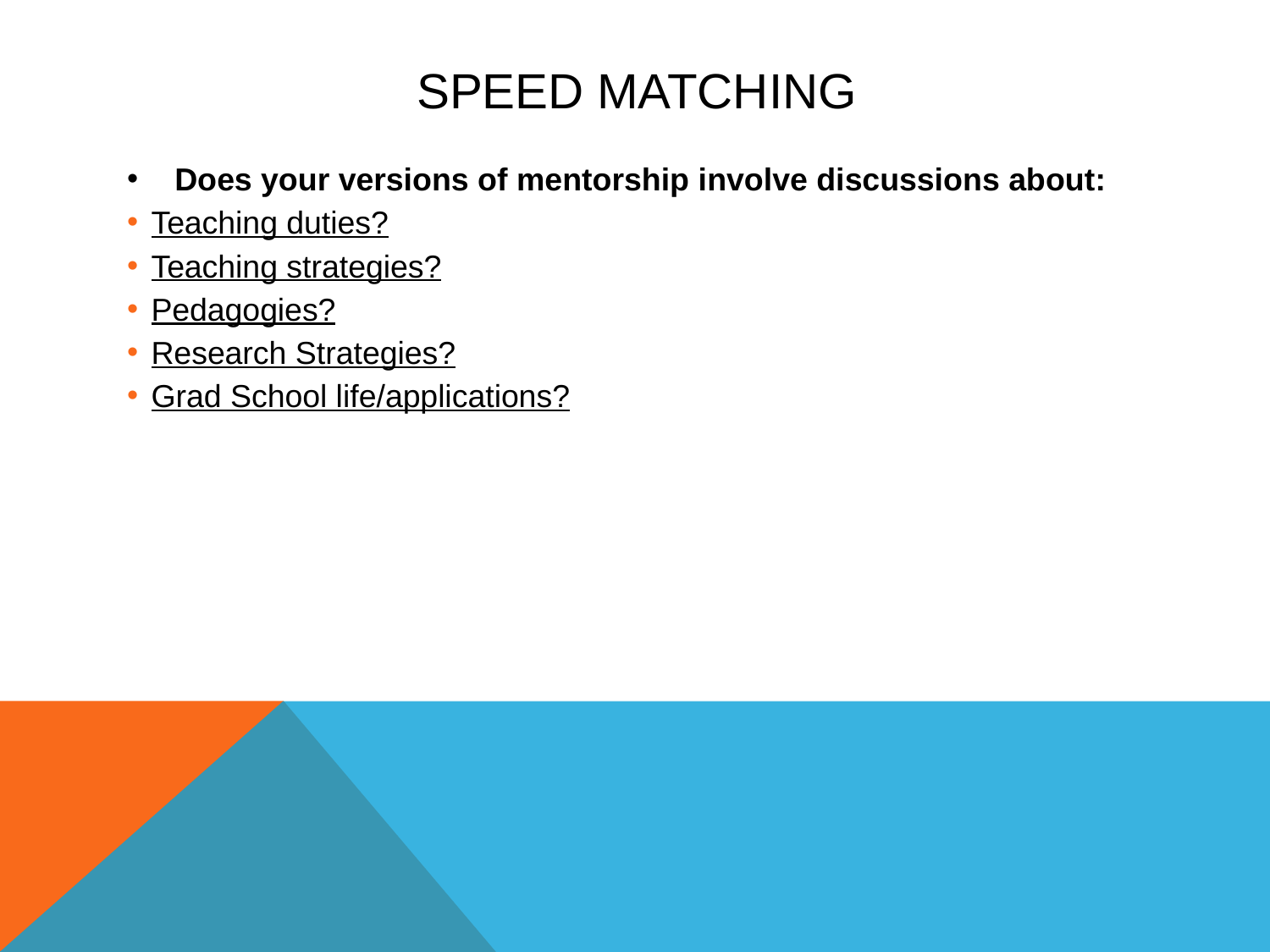

# Speed Matching
Does your versions of mentorship involve discussions about:
Teaching duties?
Teaching strategies?
Pedagogies?
Research Strategies?
Grad School life/applications?